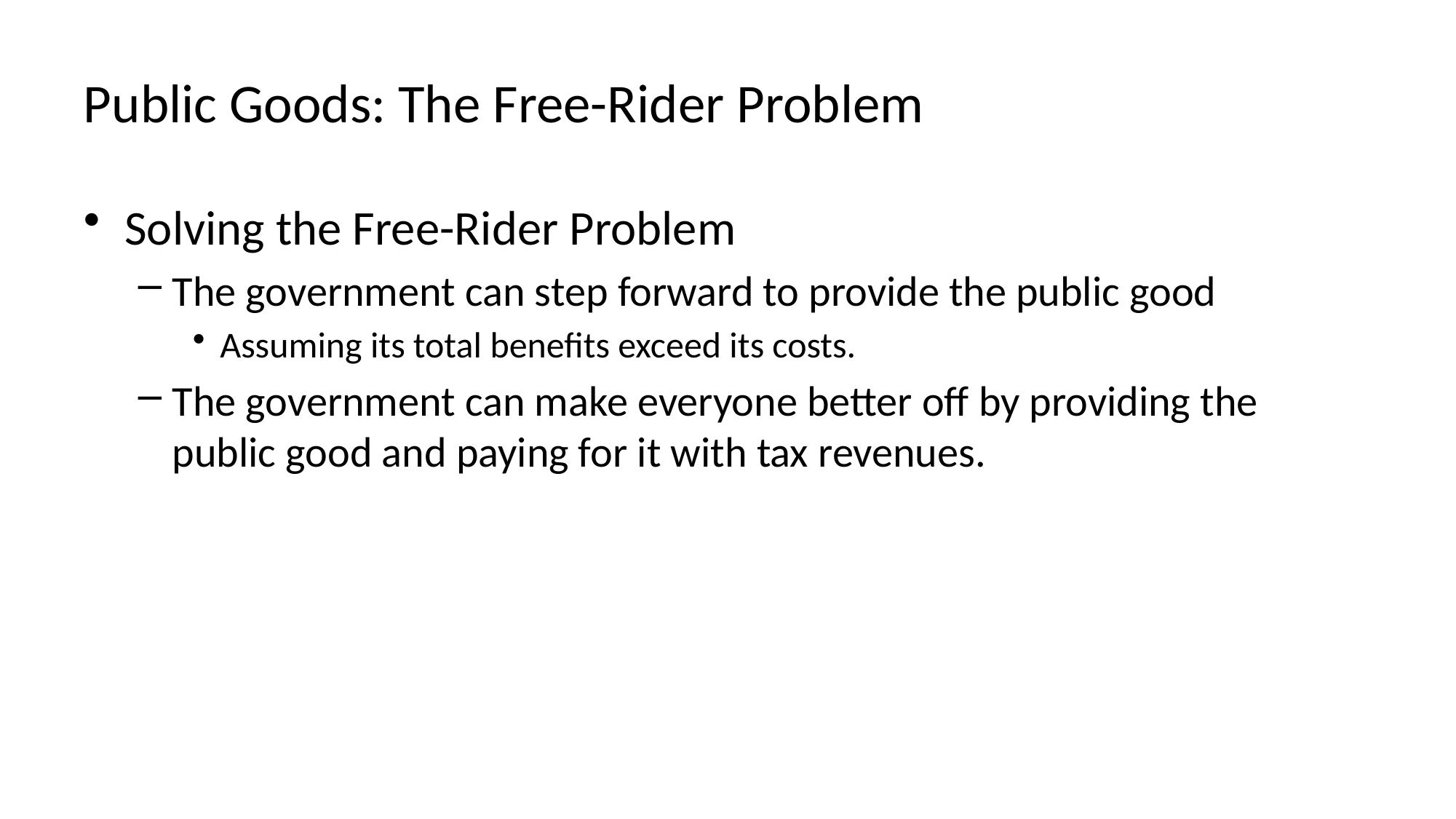

# Public Goods: The Free-Rider Problem
Solving the Free-Rider Problem
The government can step forward to provide the public good
Assuming its total benefits exceed its costs.
The government can make everyone better off by providing the public good and paying for it with tax revenues.